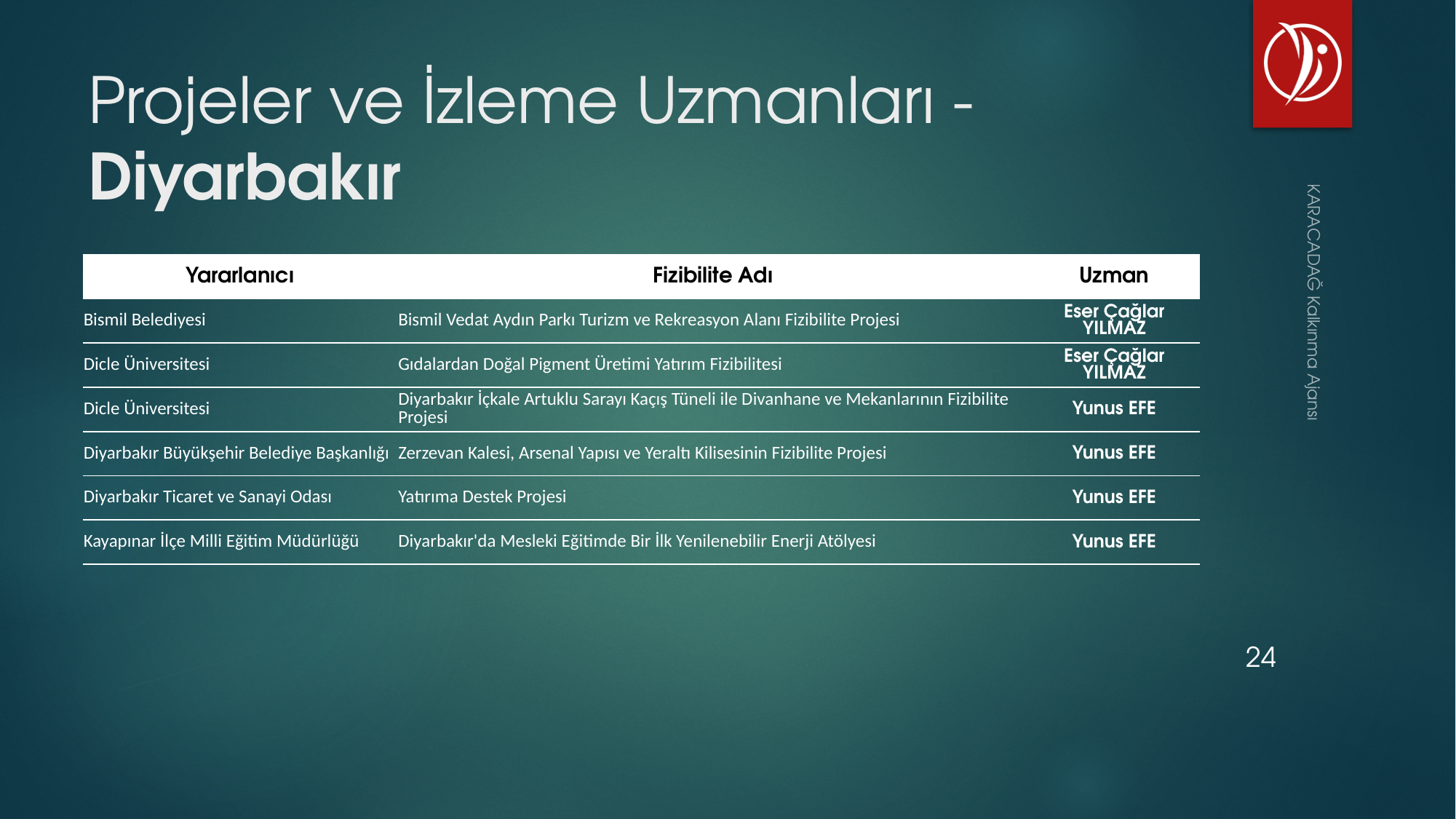

# Projeler ve İzleme Uzmanları - Diyarbakır
| Yararlanıcı | Fizibilite Adı | Uzman |
| --- | --- | --- |
| Bismil Belediyesi | Bismil Vedat Aydın Parkı Turizm ve Rekreasyon Alanı Fizibilite Projesi | Eser Çağlar YILMAZ |
| Dicle Üniversitesi | Gıdalardan Doğal Pigment Üretimi Yatırım Fizibilitesi | Eser Çağlar YILMAZ |
| Dicle Üniversitesi | Diyarbakır İçkale Artuklu Sarayı Kaçış Tüneli ile Divanhane ve Mekanlarının Fizibilite Projesi | Yunus EFE |
| Diyarbakır Büyükşehir Belediye Başkanlığı | Zerzevan Kalesi, Arsenal Yapısı ve Yeraltı Kilisesinin Fizibilite Projesi | Yunus EFE |
| Diyarbakır Ticaret ve Sanayi Odası | Yatırıma Destek Projesi | Yunus EFE |
| Kayapınar İlçe Milli Eğitim Müdürlüğü | Diyarbakır'da Mesleki Eğitimde Bir İlk Yenilenebilir Enerji Atölyesi | Yunus EFE |
KARACADAĞ Kalkınma Ajansı
24